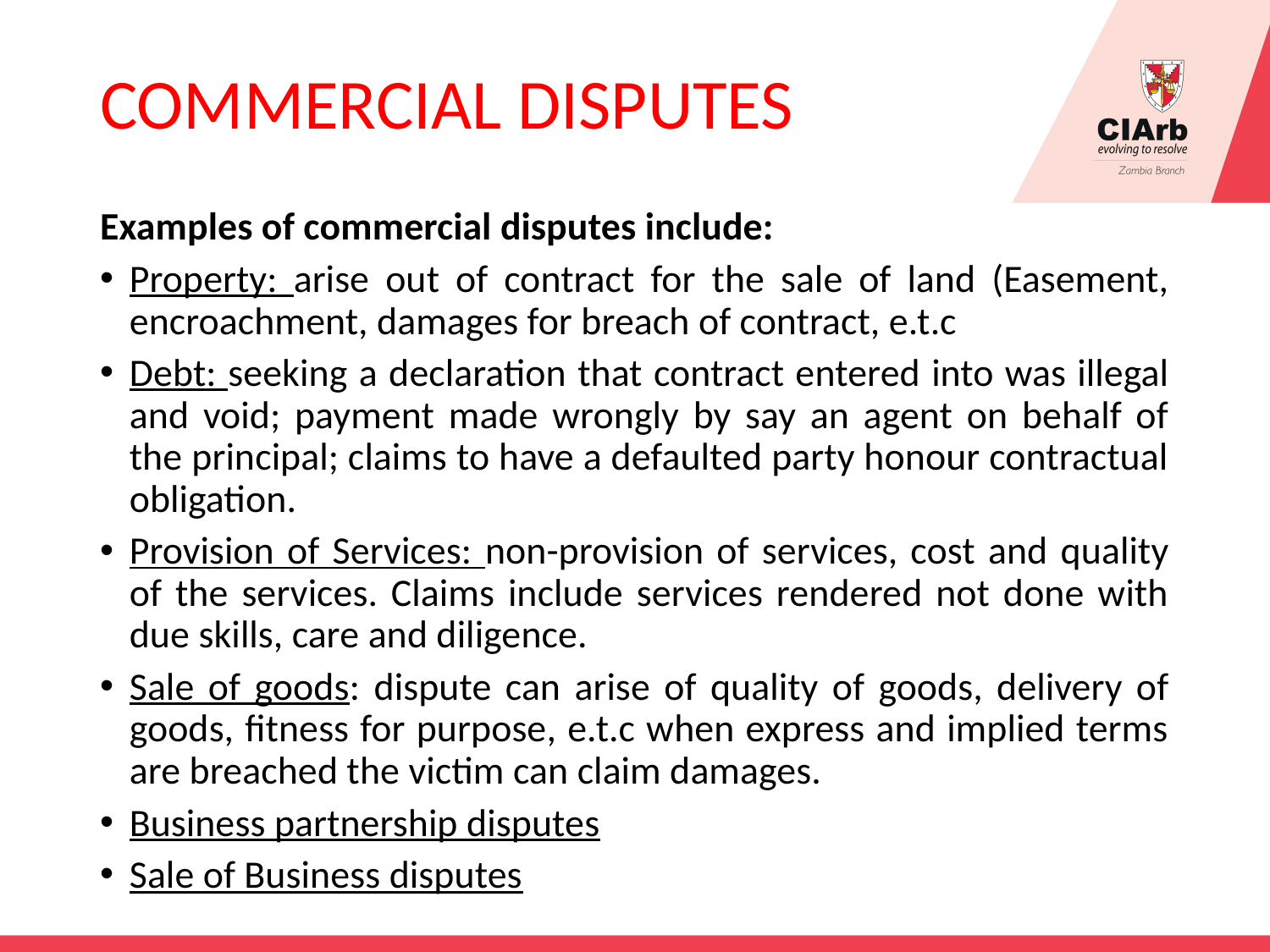

# COMMERCIAL DISPUTES
Examples of commercial disputes include:
Property: arise out of contract for the sale of land (Easement, encroachment, damages for breach of contract, e.t.c
Debt: seeking a declaration that contract entered into was illegal and void; payment made wrongly by say an agent on behalf of the principal; claims to have a defaulted party honour contractual obligation.
Provision of Services: non-provision of services, cost and quality of the services. Claims include services rendered not done with due skills, care and diligence.
Sale of goods: dispute can arise of quality of goods, delivery of goods, fitness for purpose, e.t.c when express and implied terms are breached the victim can claim damages.
Business partnership disputes
Sale of Business disputes